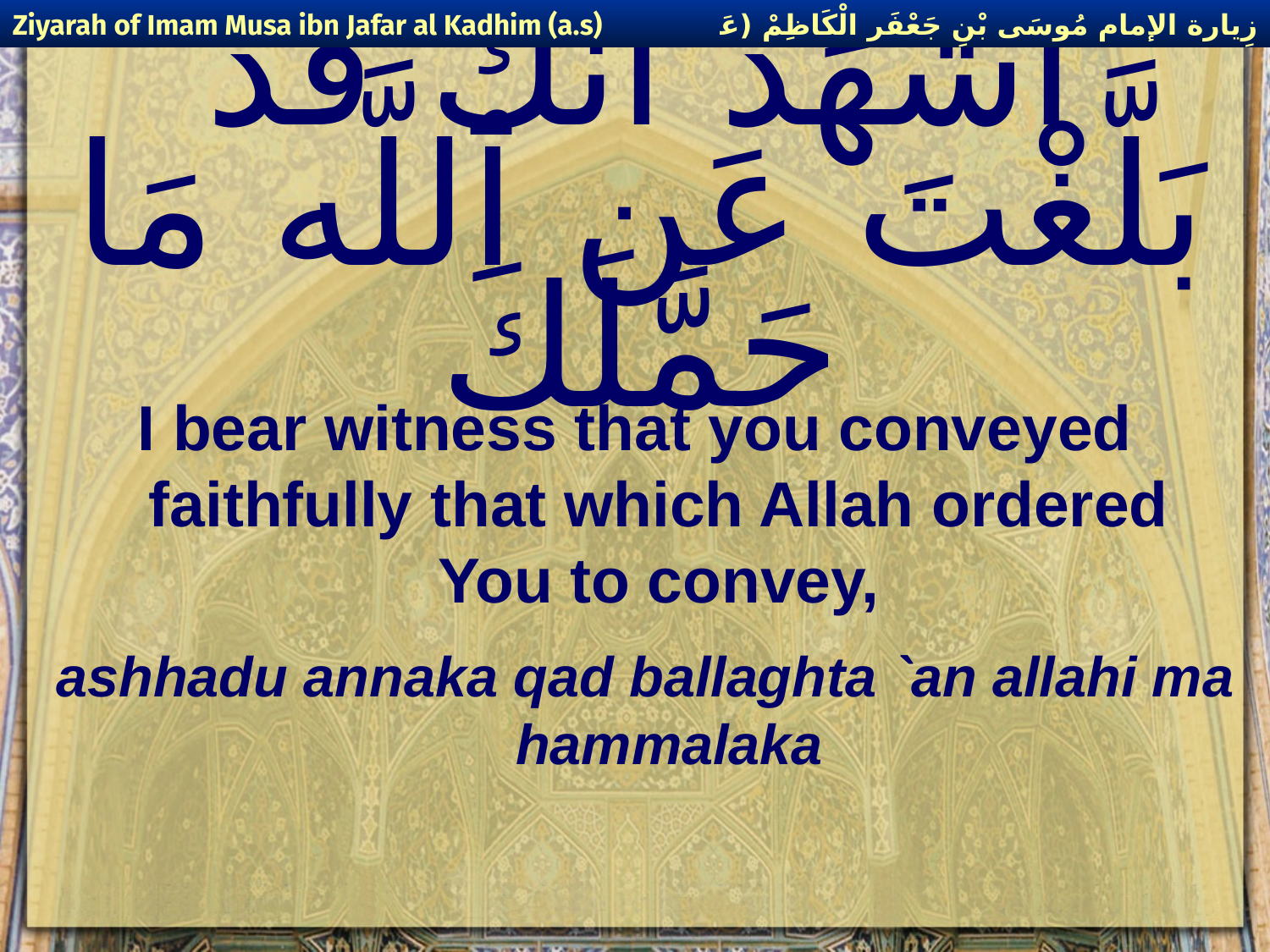

زِيارة الإمام مُوسَى بْنِ جَعْفَر الْكَاظِمْ (عَليهِ السْلام)
Ziyarah of Imam Musa ibn Jafar al Kadhim (a.s)
# اشْهَدُ انَّكَ قَدْ بَلَّغْتَ عَن ٱللَّه مَا حَمَّلَكَ
I bear witness that you conveyed faithfully that which Allah ordered You to convey,
ashhadu annaka qad ballaghta `an allahi ma hammalaka